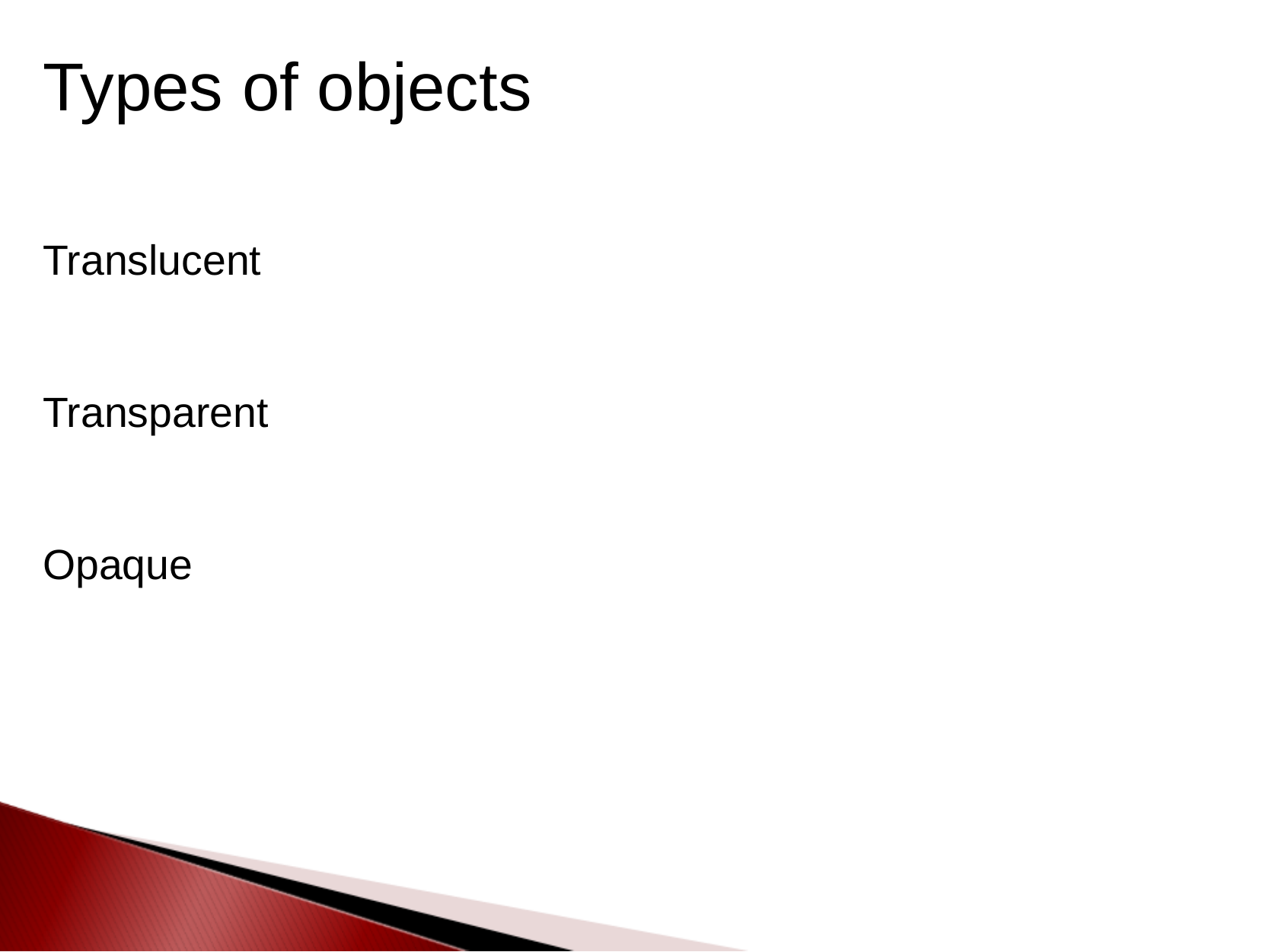

# Types of objects
Translucent

Transparent

Opaque